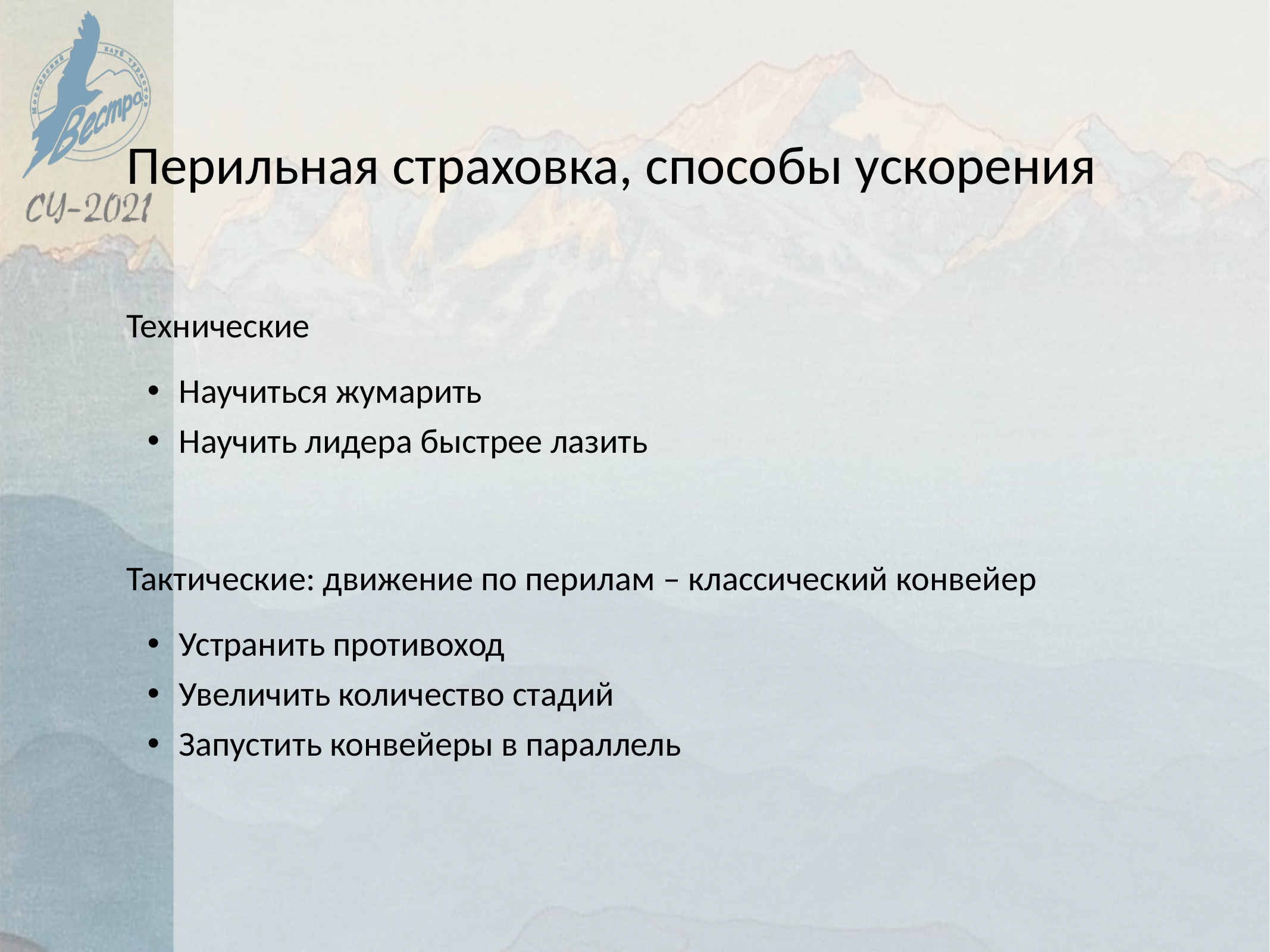

Перильная страховка, способы ускорения
Технические
Научиться жумарить
Научить лидера быстрее лазить

Тактические: движение по перилам – классический конвейер
Устранить противоход
Увеличить количество стадий
Запустить конвейеры в параллель